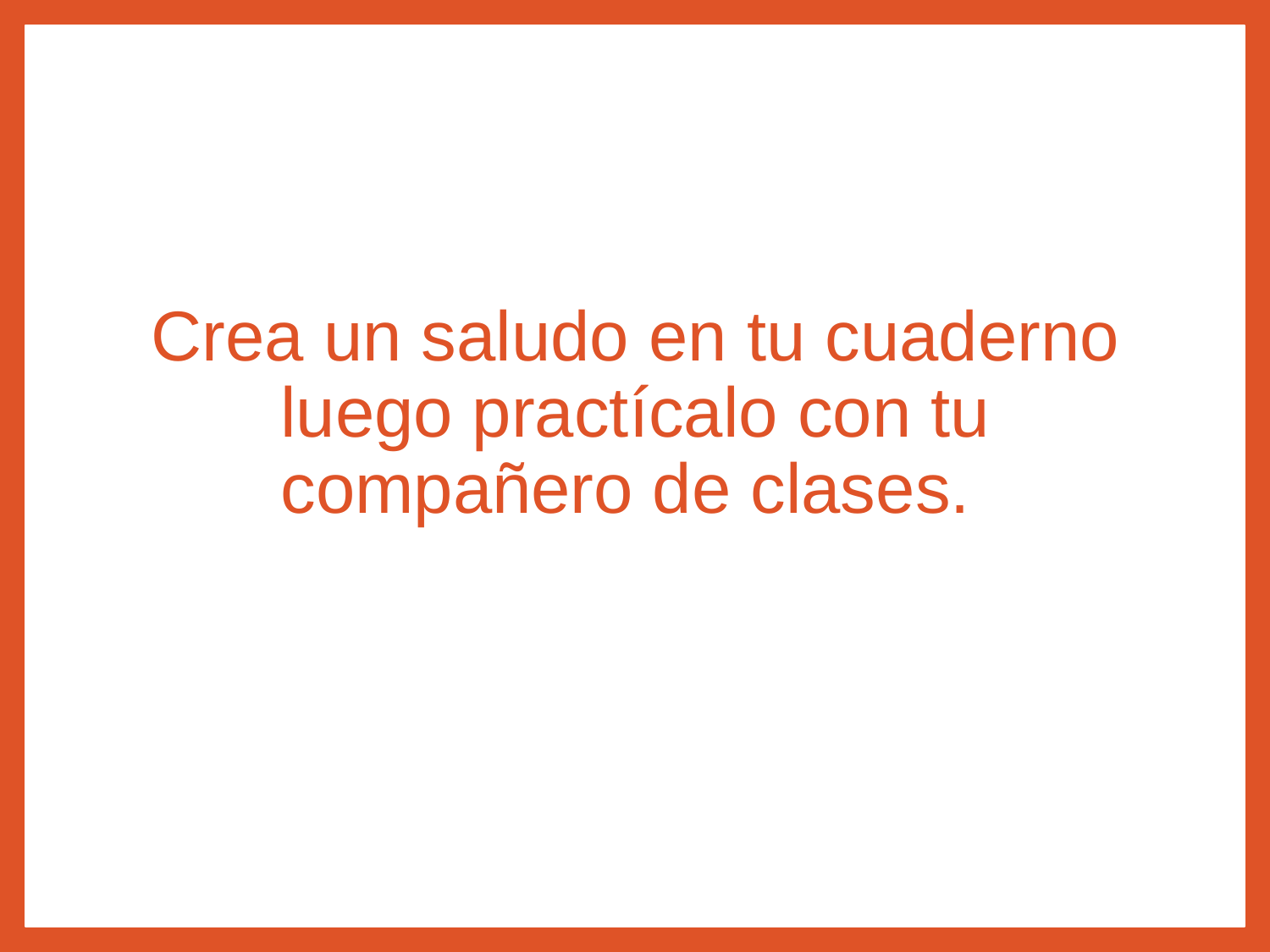

# Crea un saludo en tu cuaderno luego practícalo con tu compañero de clases.